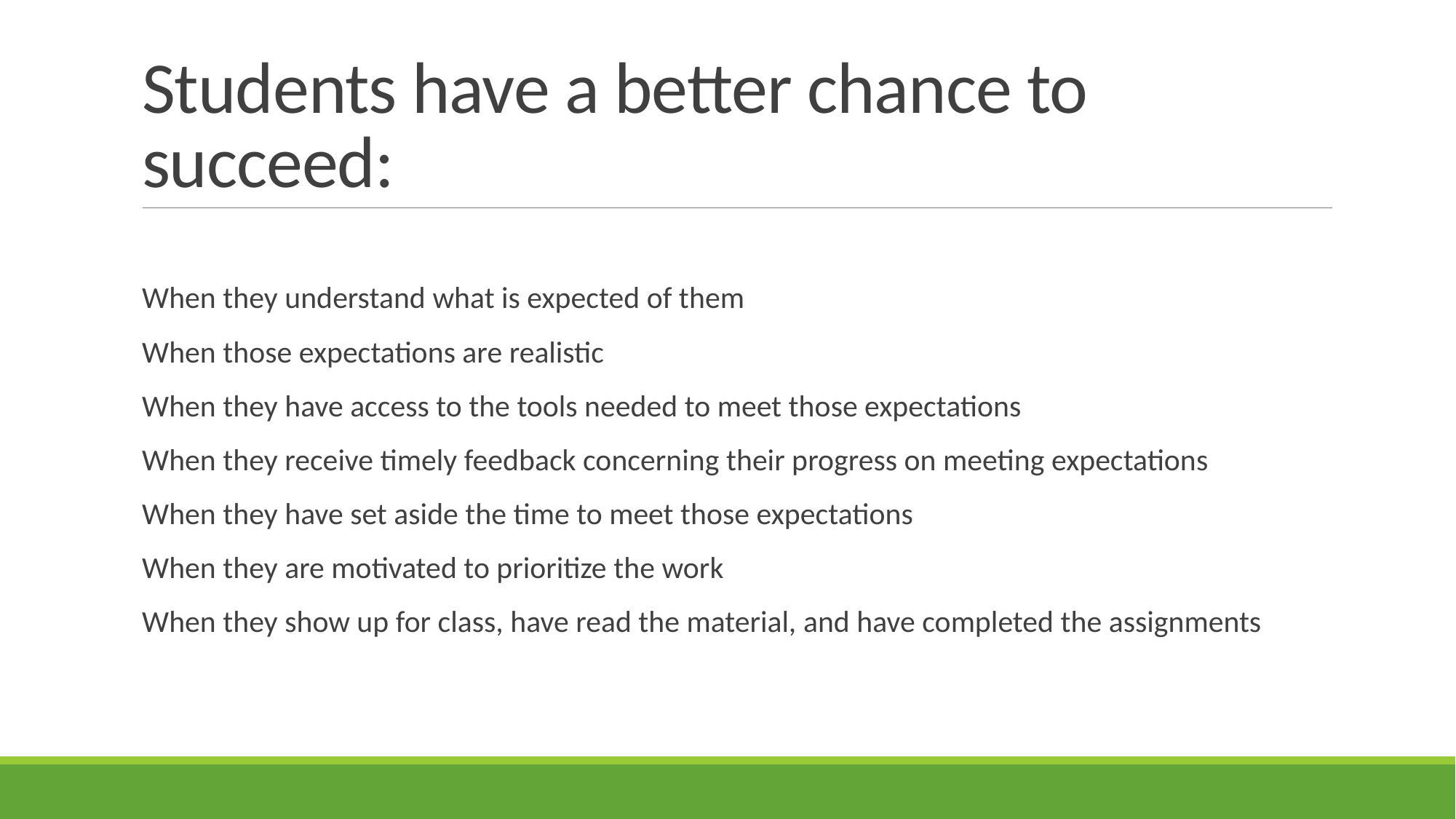

# Students have a better chance to succeed:
When they understand what is expected of them
When those expectations are realistic
When they have access to the tools needed to meet those expectations
When they receive timely feedback concerning their progress on meeting expectations
When they have set aside the time to meet those expectations
When they are motivated to prioritize the work
When they show up for class, have read the material, and have completed the assignments